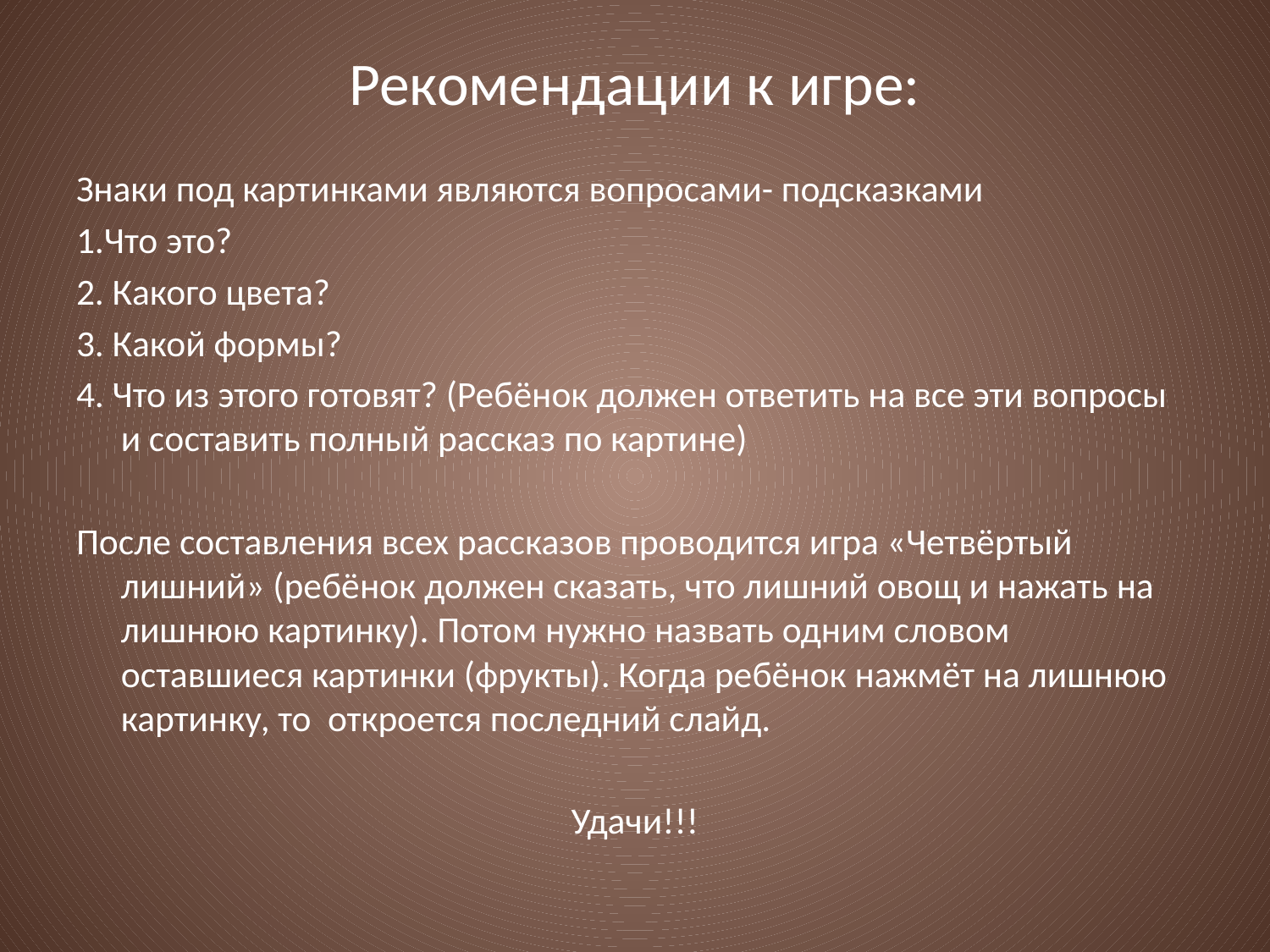

# Рекомендации к игре:
Знаки под картинками являются вопросами- подсказками
1.Что это?
2. Какого цвета?
3. Какой формы?
4. Что из этого готовят? (Ребёнок должен ответить на все эти вопросы и составить полный рассказ по картине)

После составления всех рассказов проводится игра «Четвёртый лишний» (ребёнок должен сказать, что лишний овощ и нажать на лишнюю картинку). Потом нужно назвать одним словом оставшиеся картинки (фрукты). Когда ребёнок нажмёт на лишнюю картинку, то  откроется последний слайд.

Удачи!!!